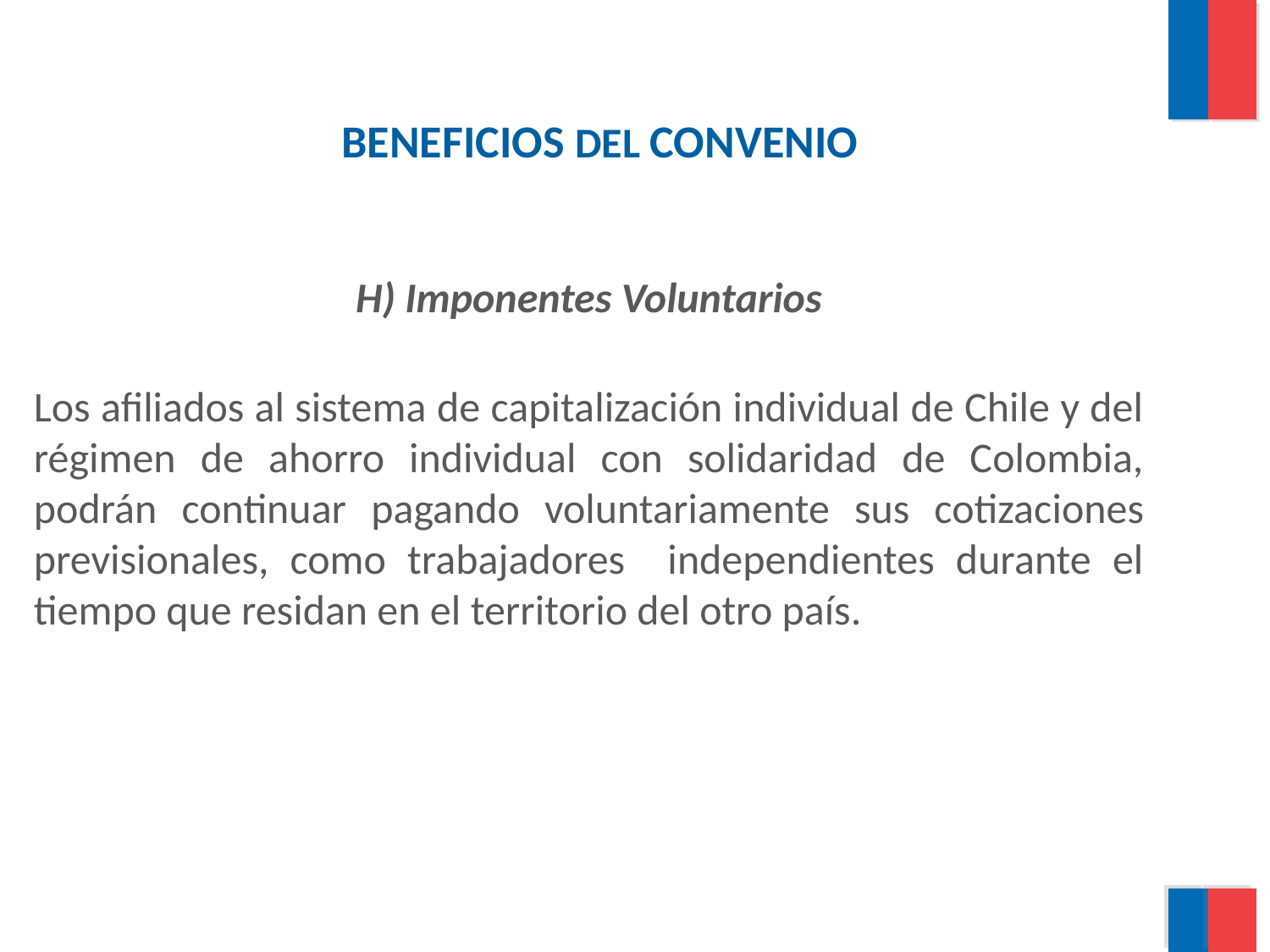

BENEFICIOS DEL CONVENIO

H) Imponentes Voluntarios

Los afiliados al sistema de capitalización individual de Chile y del régimen de ahorro individual con solidaridad de Colombia, podrán continuar pagando voluntariamente sus cotizaciones previsionales, como trabajadores  independientes durante el tiempo que residan en el territorio del otro país.